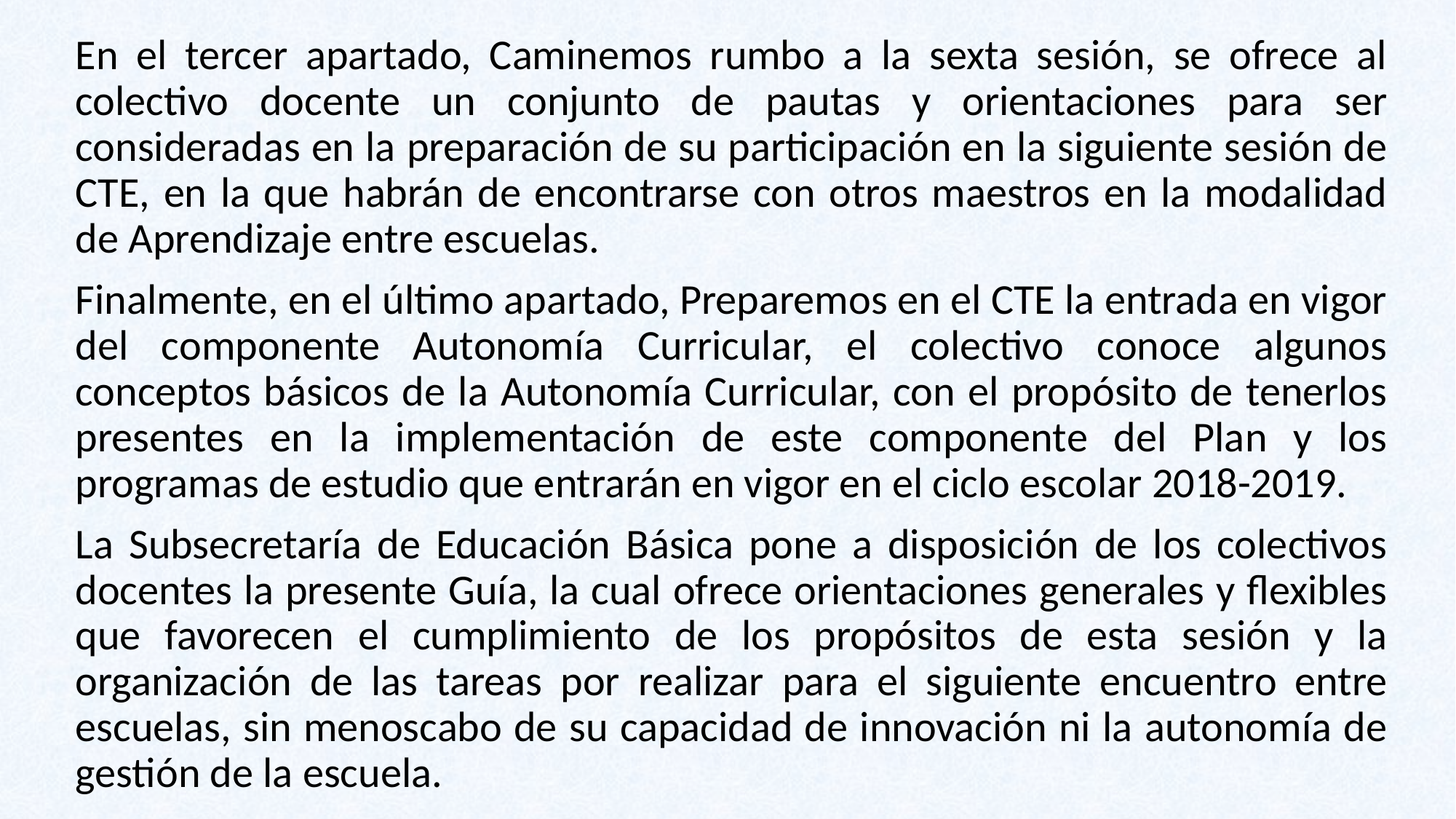

En el tercer apartado, Caminemos rumbo a la sexta sesión, se ofrece al colectivo docente un conjunto de pautas y orientaciones para ser consideradas en la preparación de su participación en la siguiente sesión de CTE, en la que habrán de encontrarse con otros maestros en la modalidad de Aprendizaje entre escuelas.
Finalmente, en el último apartado, Preparemos en el CTE la entrada en vigor del componente Autonomía Curricular, el colectivo conoce algunos conceptos básicos de la Autonomía Curricular, con el propósito de tenerlos presentes en la implementación de este componente del Plan y los programas de estudio que entrarán en vigor en el ciclo escolar 2018-2019.
La Subsecretaría de Educación Básica pone a disposición de los colectivos docentes la presente Guía, la cual ofrece orientaciones generales y ﬂexibles que favorecen el cumplimiento de los propósitos de esta sesión y la organización de las tareas por realizar para el siguiente encuentro entre escuelas, sin menoscabo de su capacidad de innovación ni la autonomía de gestión de la escuela.